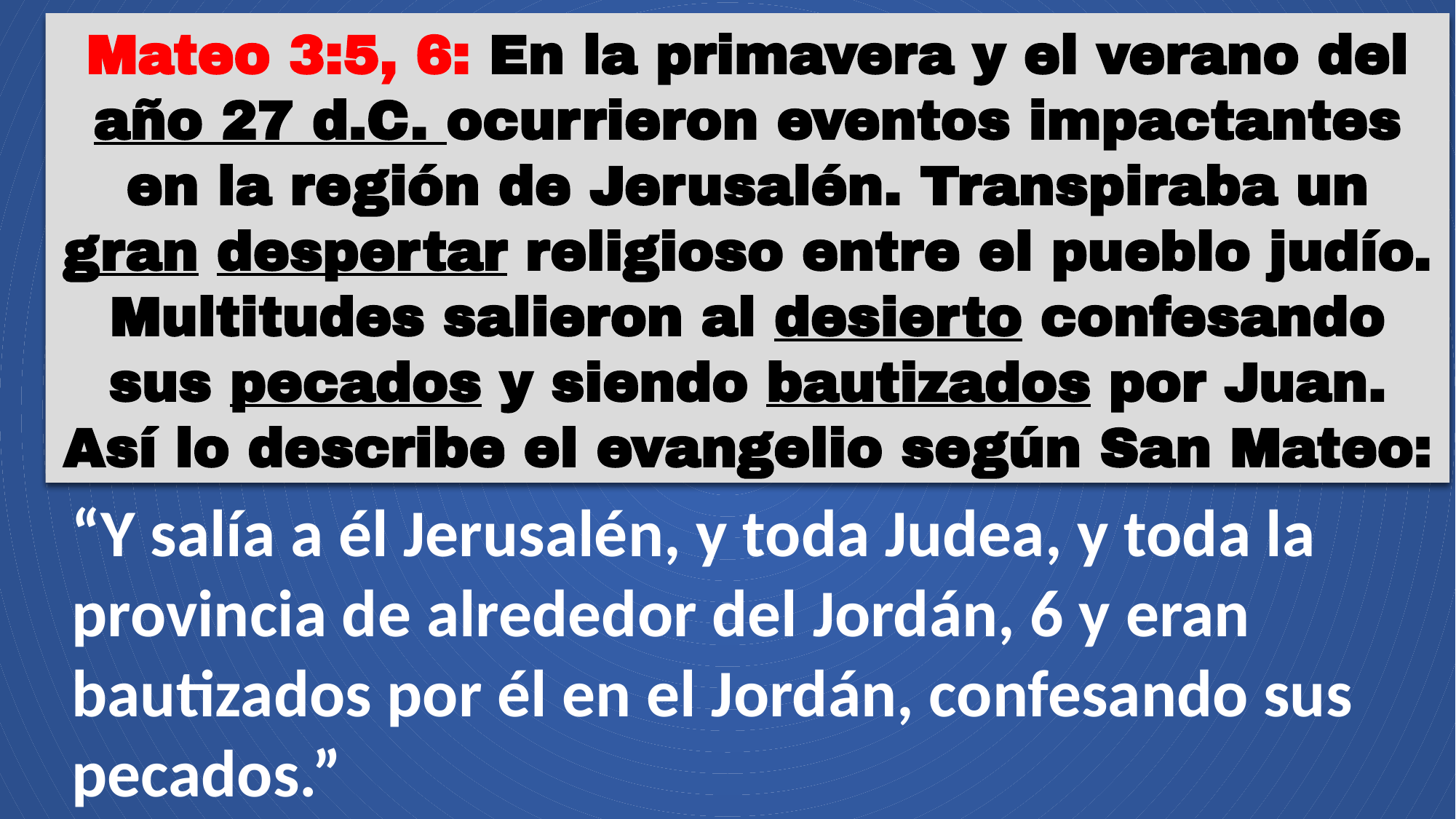

Mateo 3:5, 6: En la primavera y el verano del año 27 d.C. ocurrieron eventos impactantes en la región de Jerusalén. Transpiraba un gran despertar religioso entre el pueblo judío. Multitudes salieron al desierto confesando sus pecados y siendo bautizados por Juan. Así lo describe el evangelio según San Mateo:
“Y salía a él Jerusalén, y toda Judea, y toda la provincia de alrededor del Jordán, 6 y eran bautizados por él en el Jordán, confesando sus pecados.”